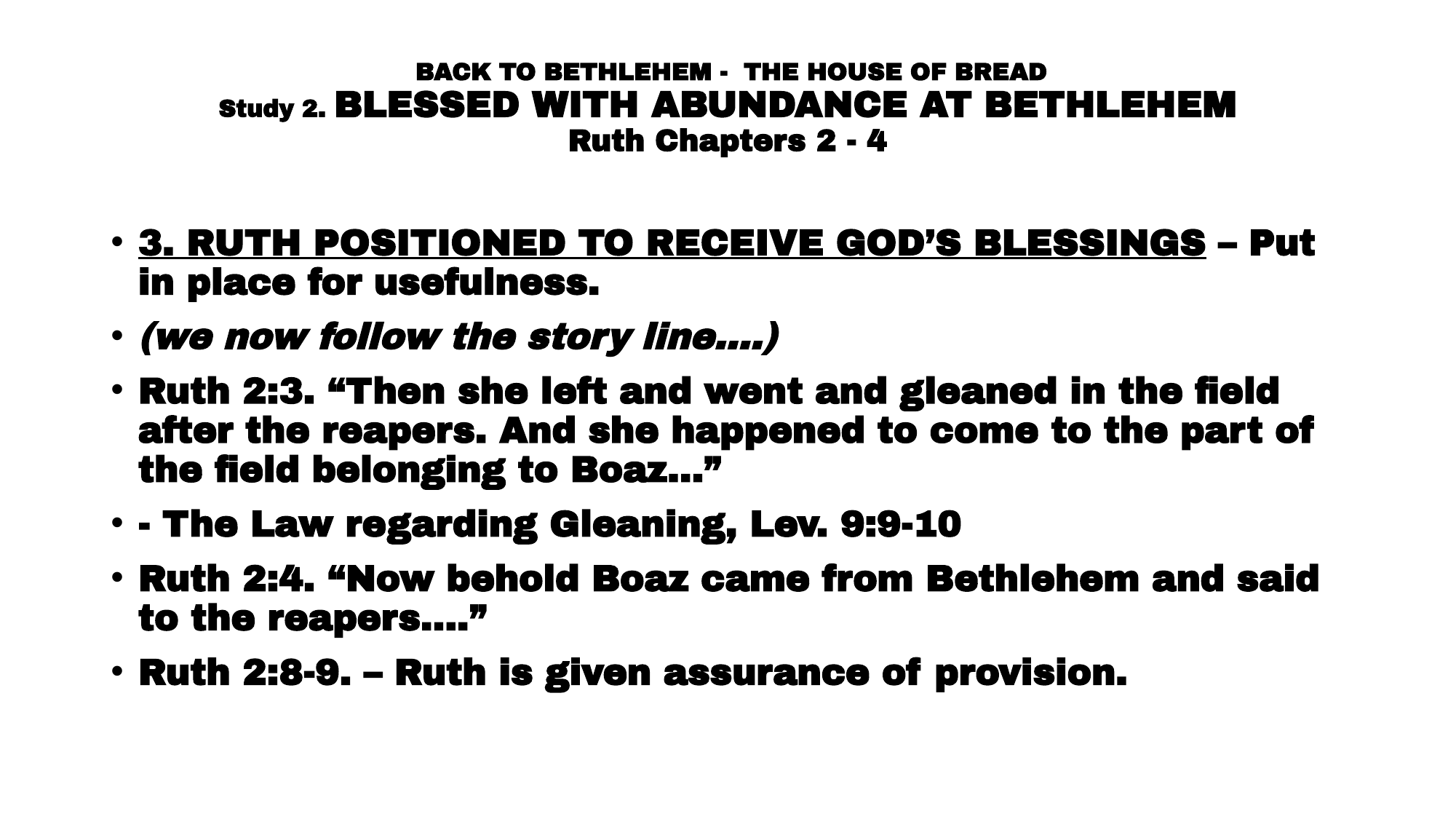

# BACK TO BETHLEHEM -  THE HOUSE OF BREAD Study 2. BLESSED WITH ABUNDANCE AT BETHLEHEM Ruth Chapters 2 - 4
3. RUTH POSITIONED TO RECEIVE GOD’S BLESSINGS – Put in place for usefulness.
(we now follow the story line….)
Ruth 2:3. “Then she left and went and gleaned in the field after the reapers. And she happened to come to the part of the field belonging to Boaz…”
- The Law regarding Gleaning, Lev. 9:9-10
Ruth 2:4. “Now behold Boaz came from Bethlehem and said to the reapers….”
Ruth 2:8-9. – Ruth is given assurance of provision.